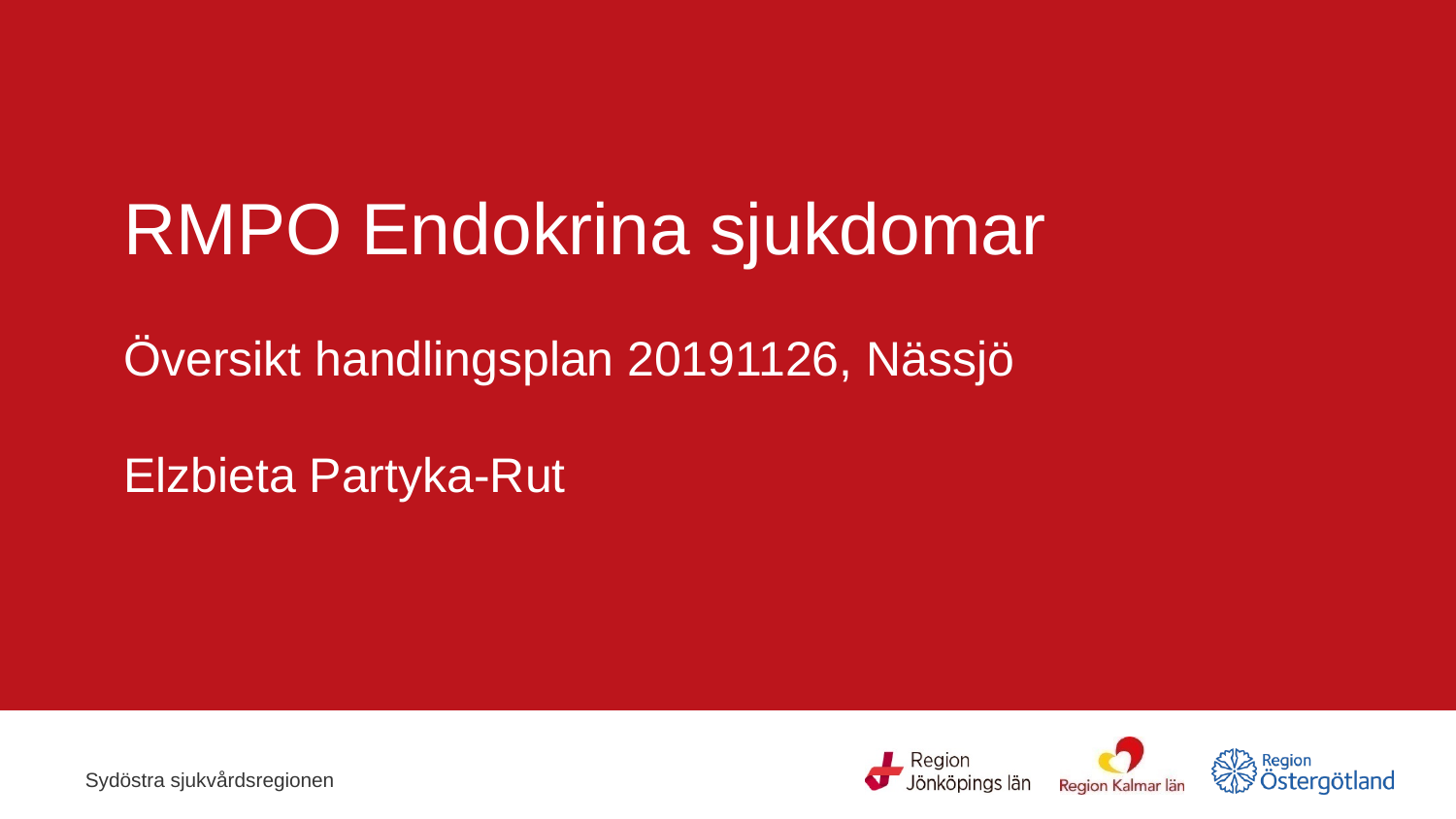

# RMPO Endokrina sjukdomar Översikt handlingsplan 20191126, Nässjö Elzbieta Partyka-Rut